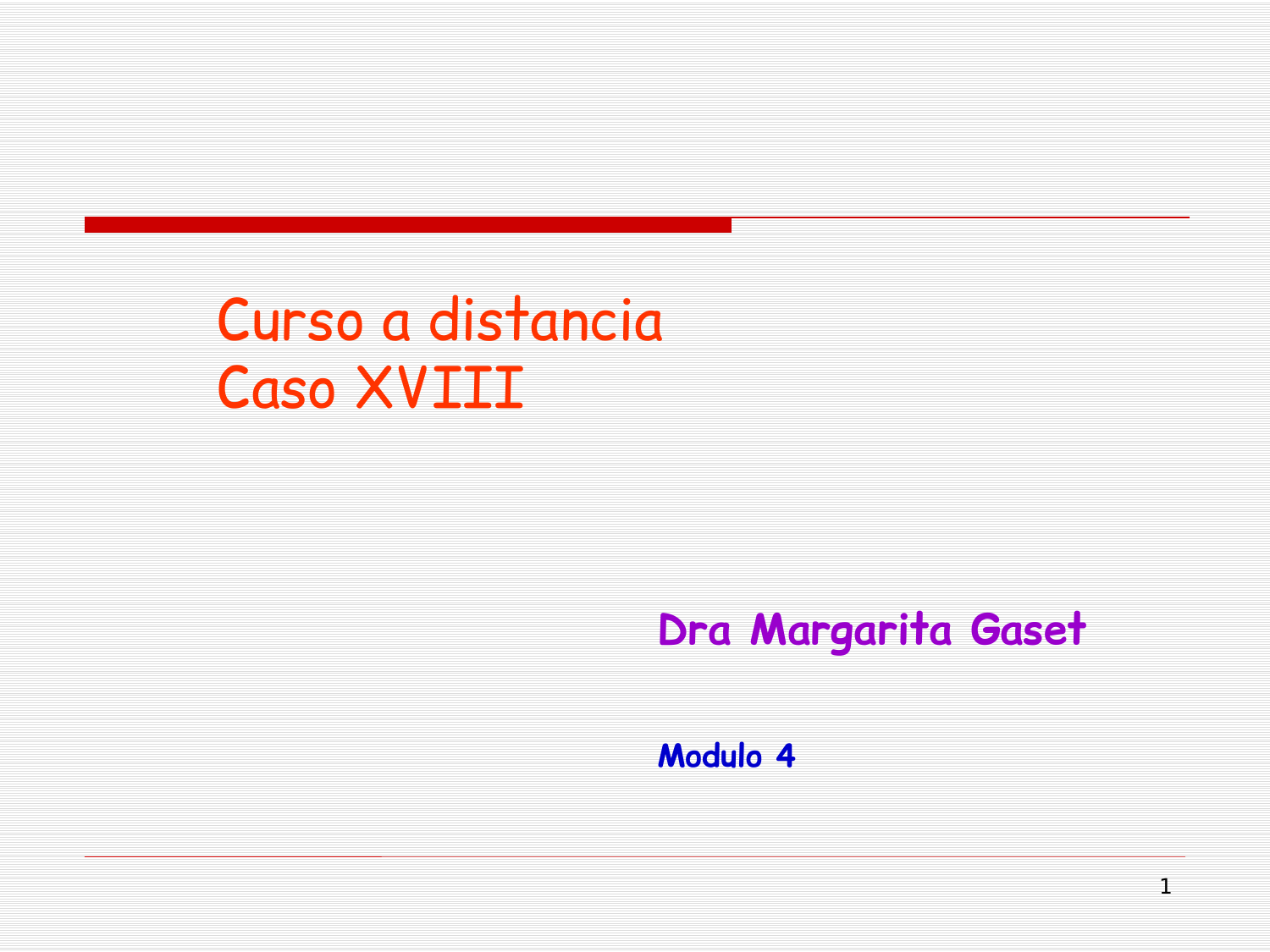

Curso a distancia
Caso XVIII
Dra Margarita Gaset

Modulo 4
1